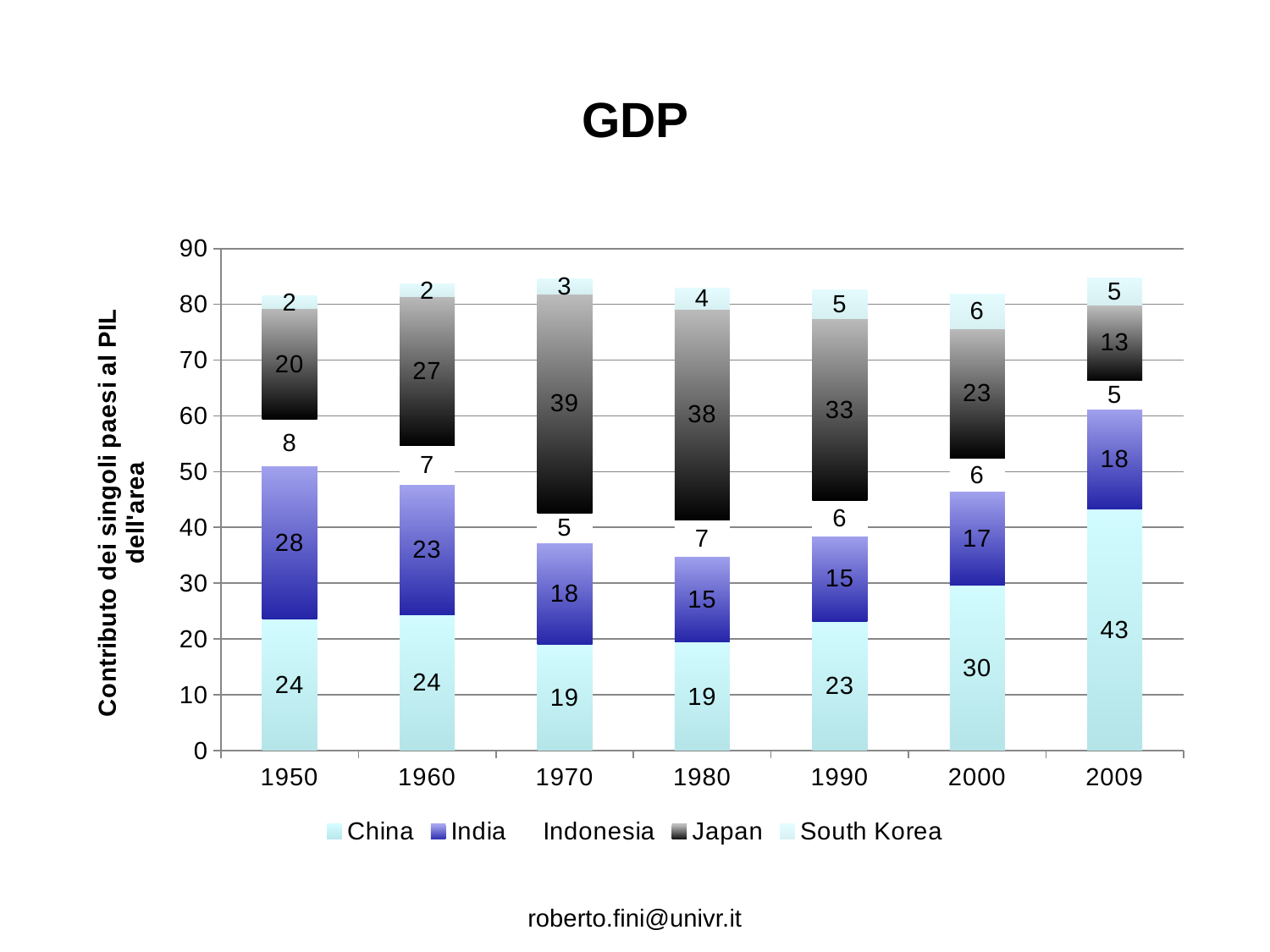

# GDP

### Chart

| Category | China | India | Indonesia | Japan | South Korea |
|---|---|---|---|---|---|
| 1950.0 | 23.52514295504135 | 27.57013345464645 | 8.232753353778786 | 19.97036342783622 | 2.208369898087078 |
| 1960.0 | 24.39516208158814 | 23.32756740697942 | 6.927554675612176 | 26.76558459112267 | 2.168919309091614 |
| 1970.0 | 19.07550982063159 | 18.16987778465757 | 5.363392065076654 | 39.21987218960715 | 2.703790056642724 |
| 1980.0 | 19.40542695880444 | 15.34438213933126 | 6.641625914448257 | 37.76981801235572 | 3.776989025498273 |
| 1990.0 | 23.08219237810273 | 15.41891226978553 | 6.33130221415041 | 32.59234538908067 | 5.239565716665577 |
| 2000.0 | 29.66221892086718 | 16.77024090040682 | 6.048060744246719 | 23.16081306055874 | 6.232630887658617 |
| 2009.0 | 43.2317450791246 | 17.93975738982131 | 5.261466271134537 | 13.40536410457631 | 4.883785417855442 |
roberto.fini@univr.it